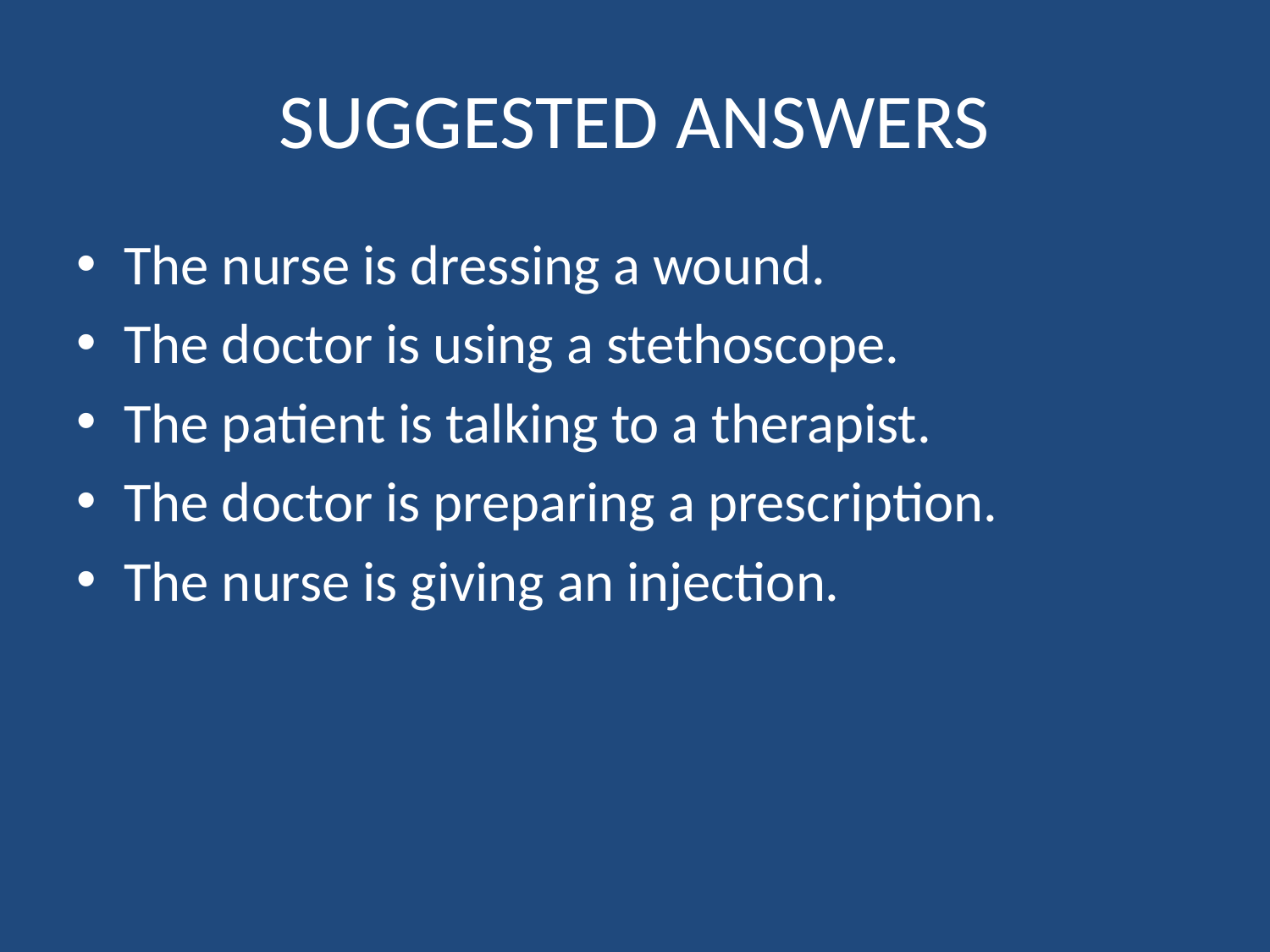

# SUGGESTED ANSWERS
The nurse is dressing a wound.
The doctor is using a stethoscope.
The patient is talking to a therapist.
The doctor is preparing a prescription.
The nurse is giving an injection.